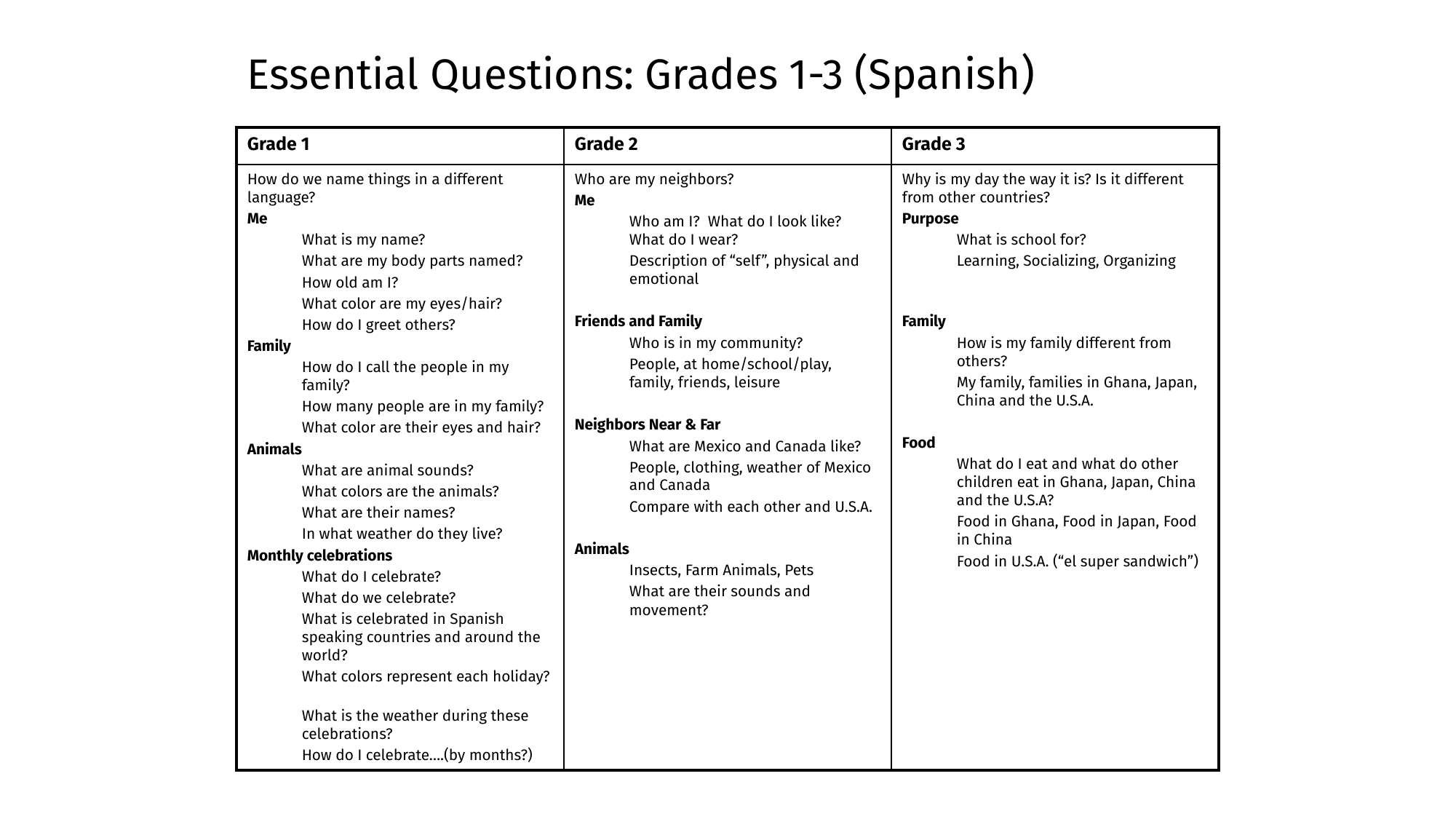

# Essential Questions: Grades 1-3 (Spanish)
| Grade 1 | Grade 2 | Grade 3 |
| --- | --- | --- |
| How do we name things in a different language? Me What is my name? What are my body parts named? How old am I? What color are my eyes/hair? How do I greet others? Family How do I call the people in my family? How many people are in my family? What color are their eyes and hair? Animals What are animal sounds? What colors are the animals? What are their names? In what weather do they live? Monthly celebrations What do I celebrate? What do we celebrate? What is celebrated in Spanish speaking countries and around the world? What colors represent each holiday? What is the weather during these celebrations? How do I celebrate….(by months?) | Who are my neighbors? Me Who am I? What do I look like? What do I wear? Description of “self”, physical and emotional Friends and Family Who is in my community? People, at home/school/play, family, friends, leisure Neighbors Near & Far What are Mexico and Canada like? People, clothing, weather of Mexico and Canada Compare with each other and U.S.A. Animals Insects, Farm Animals, Pets What are their sounds and movement? | Why is my day the way it is? Is it different from other countries? Purpose What is school for? Learning, Socializing, Organizing Family How is my family different from others? My family, families in Ghana, Japan, China and the U.S.A. Food What do I eat and what do other children eat in Ghana, Japan, China and the U.S.A? Food in Ghana, Food in Japan, Food in China Food in U.S.A. (“el super sandwich”) |